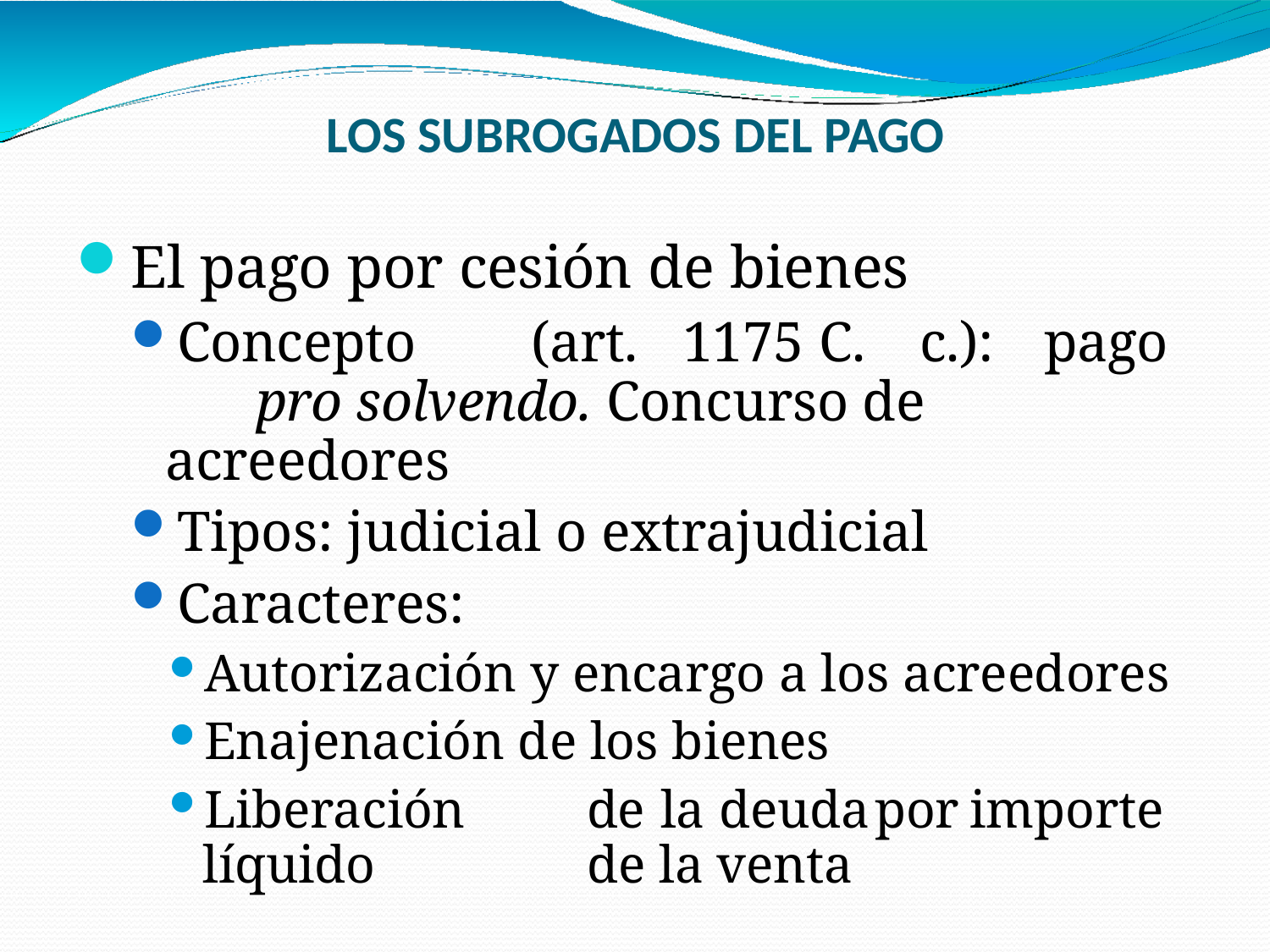

LOS SUBROGADOS DEL PAGO

El pago por cesión de bienes
Concepto	(art.	1175	C.	c.):	pago	pro solvendo. Concurso de acreedores
Tipos: judicial o extrajudicial
Caracteres:
Autorización y encargo a los acreedores
Enajenación de los bienes
Liberación	de	la	deuda	por	importe	líquido 	de la venta